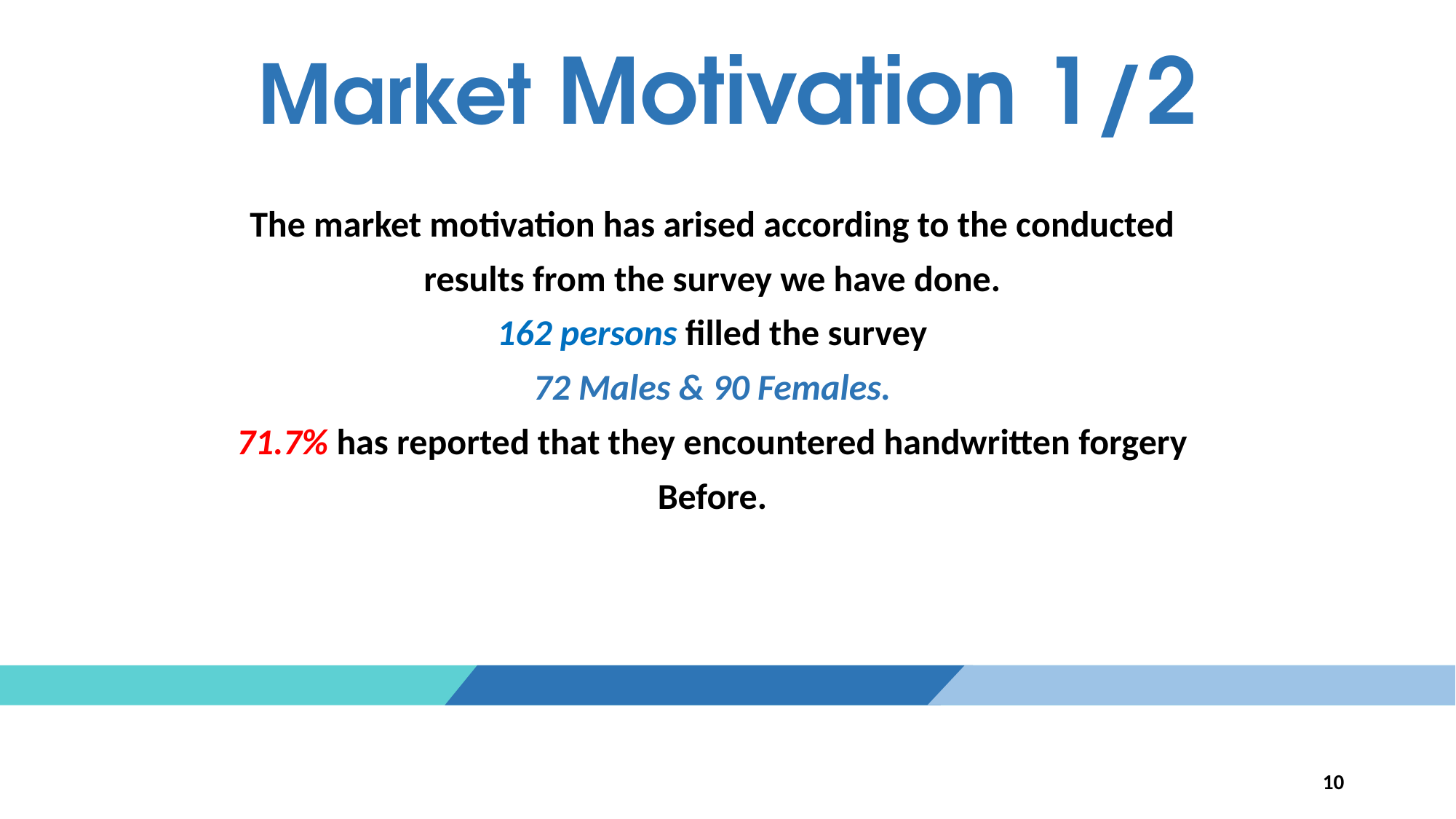

# Market Motivation 1/2
The market motivation has arised according to the conducted
results from the survey we have done.
162 persons filled the survey
72 Males & 90 Females.
71.7% has reported that they encountered handwritten forgery
Before.

10